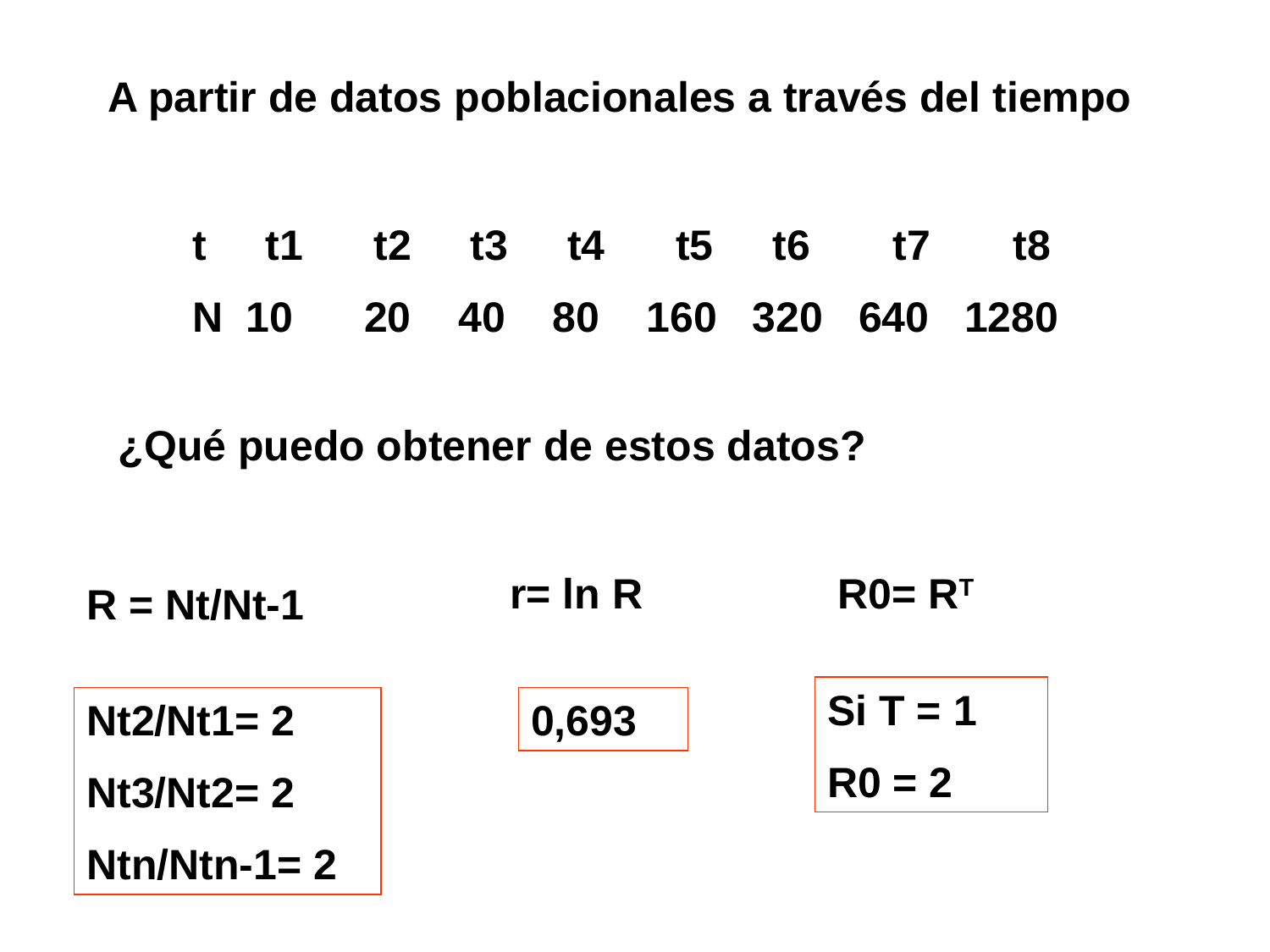

A partir de datos poblacionales a través del tiempo
t     t1      t2     t3     t4      t5     t6       t7       t8
N  10      20    40    80    160   320   640   1280
¿Qué puedo obtener de estos datos?
r= ln R
R0= RT
R = Nt/Nt-1
Si T = 1
R0 = 2
Nt2/Nt1= 2
Nt3/Nt2= 2
Ntn/Ntn-1= 2
0,693